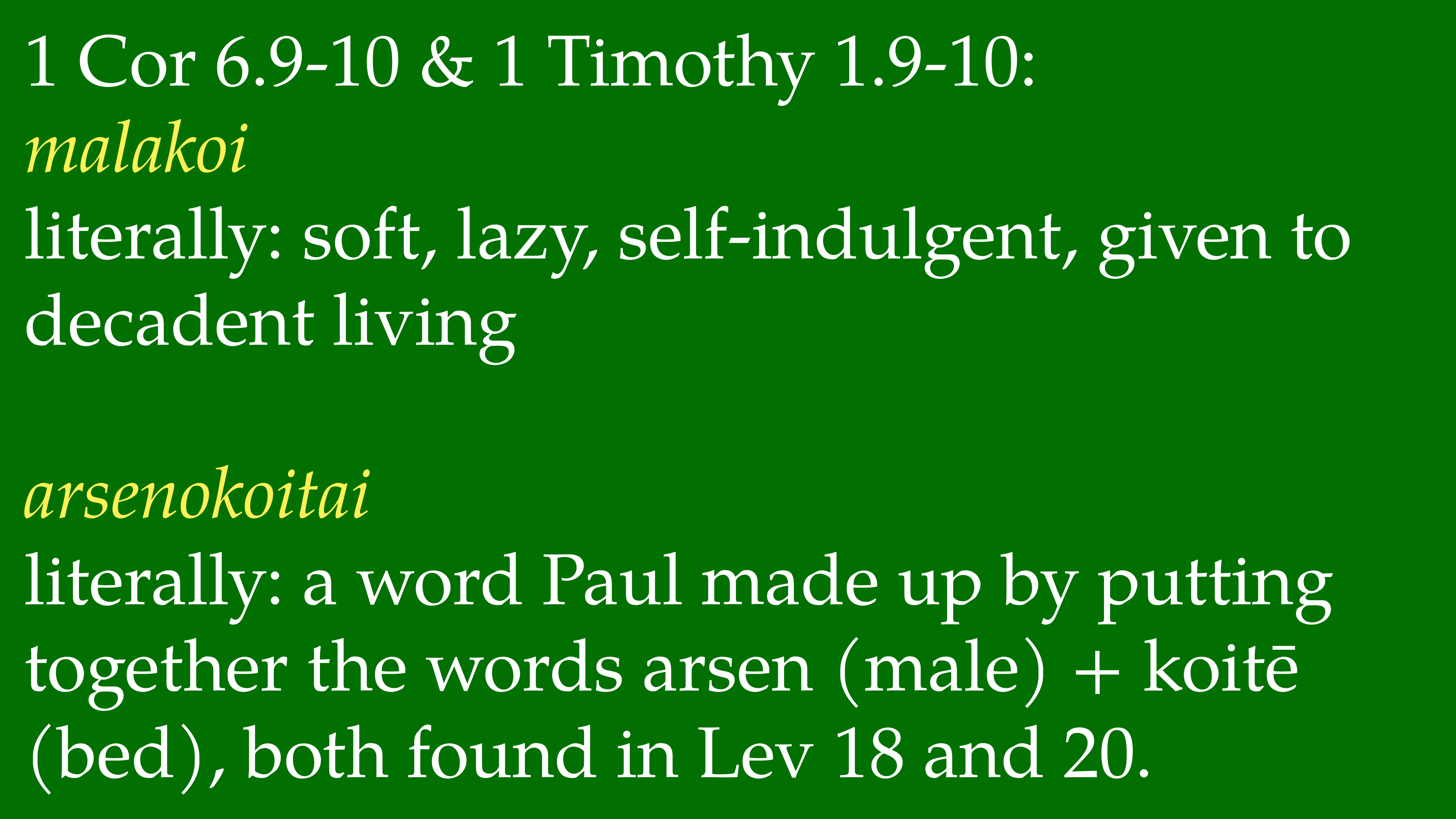

# 1 Cor 6.9-10 & 1 Timothy 1.9-10:
malakoi
literally: soft, lazy, self-indulgent, given to decadent living

arsenokoitai
literally: a word Paul made up by putting together the words arsen (male) + koitē (bed), both found in Lev 18 and 20.